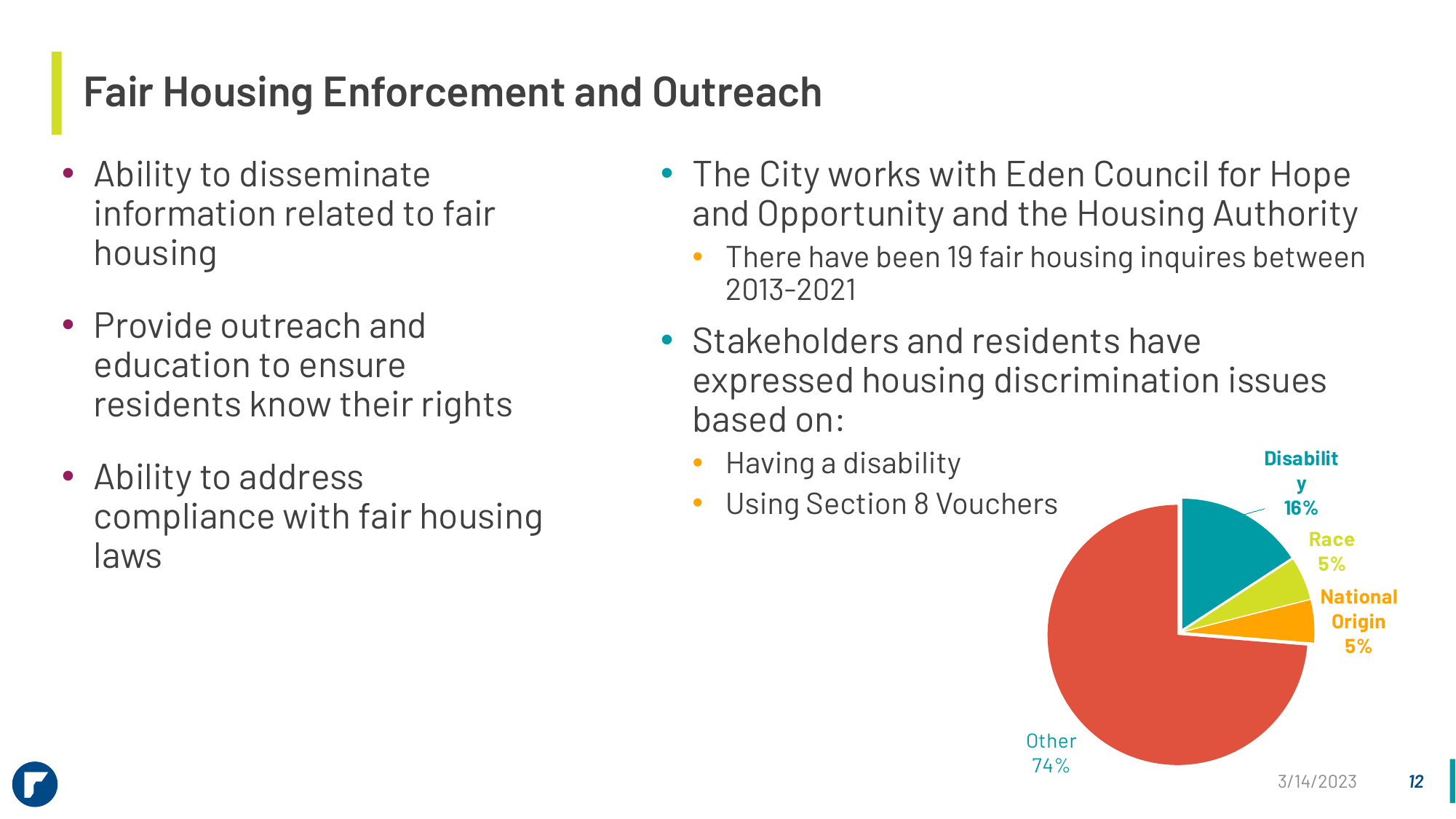

# Fair Housing Enforcement and Outreach
Ability to disseminate information related to fair housing
Provide outreach and education to ensure residents know their rights
Ability to address compliance with fair housing laws
The City works with Eden Council for Hope and Opportunity and the Housing Authority
There have been 19 fair housing inquires between 2013-2021
Stakeholders and residents have expressed housing discrimination issues based on:
Having a disability
Using Section 8 Vouchers

### Chart

| Category | Discrimination |
|---|---|
| Disability | 3.0 |
| Race | 1.0 |
| National Origin | 1.0 |
| None | 14.0 |
3/14/2023
12